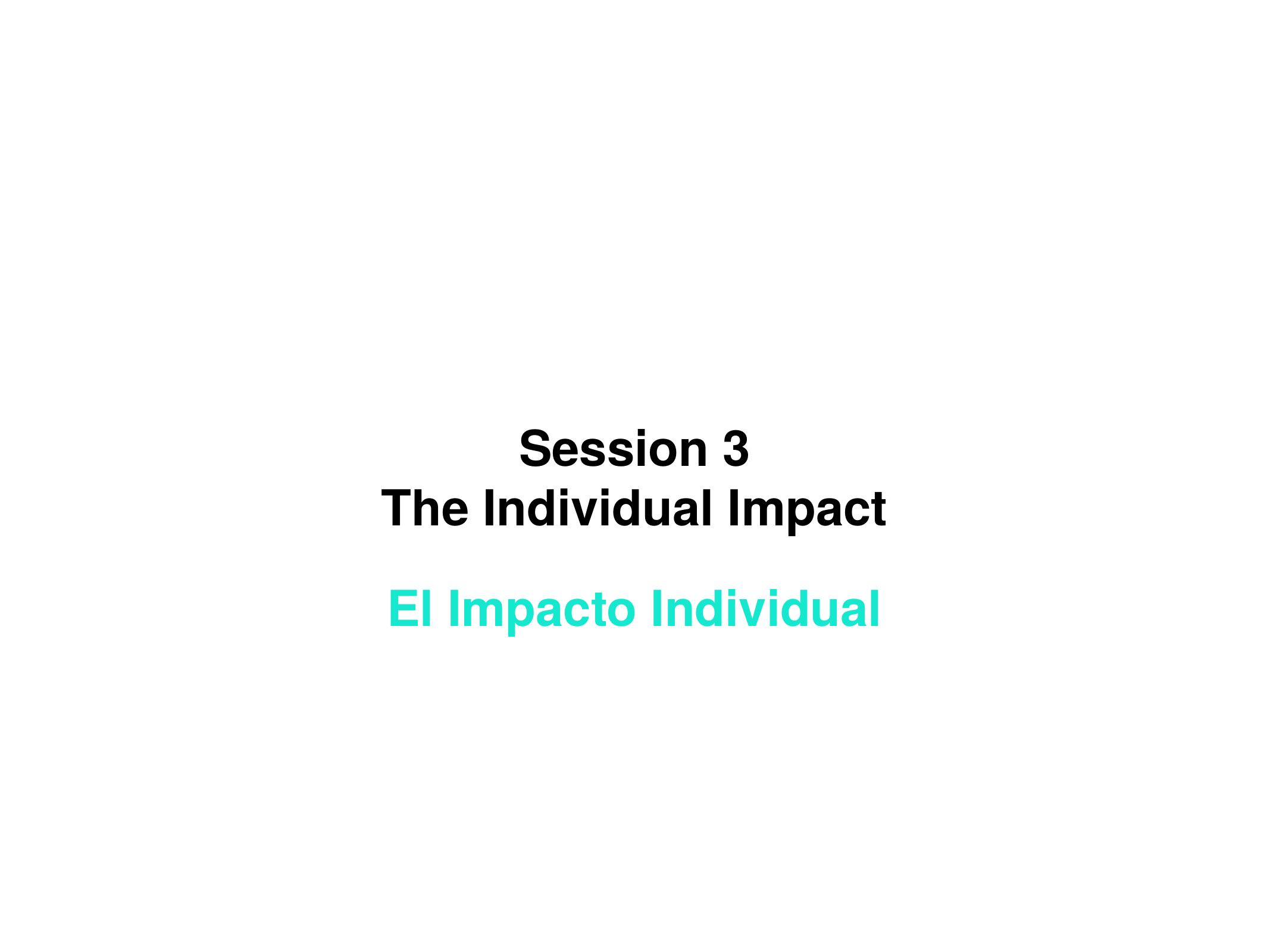

Session 3
The Individual Impact
El Impacto Individual